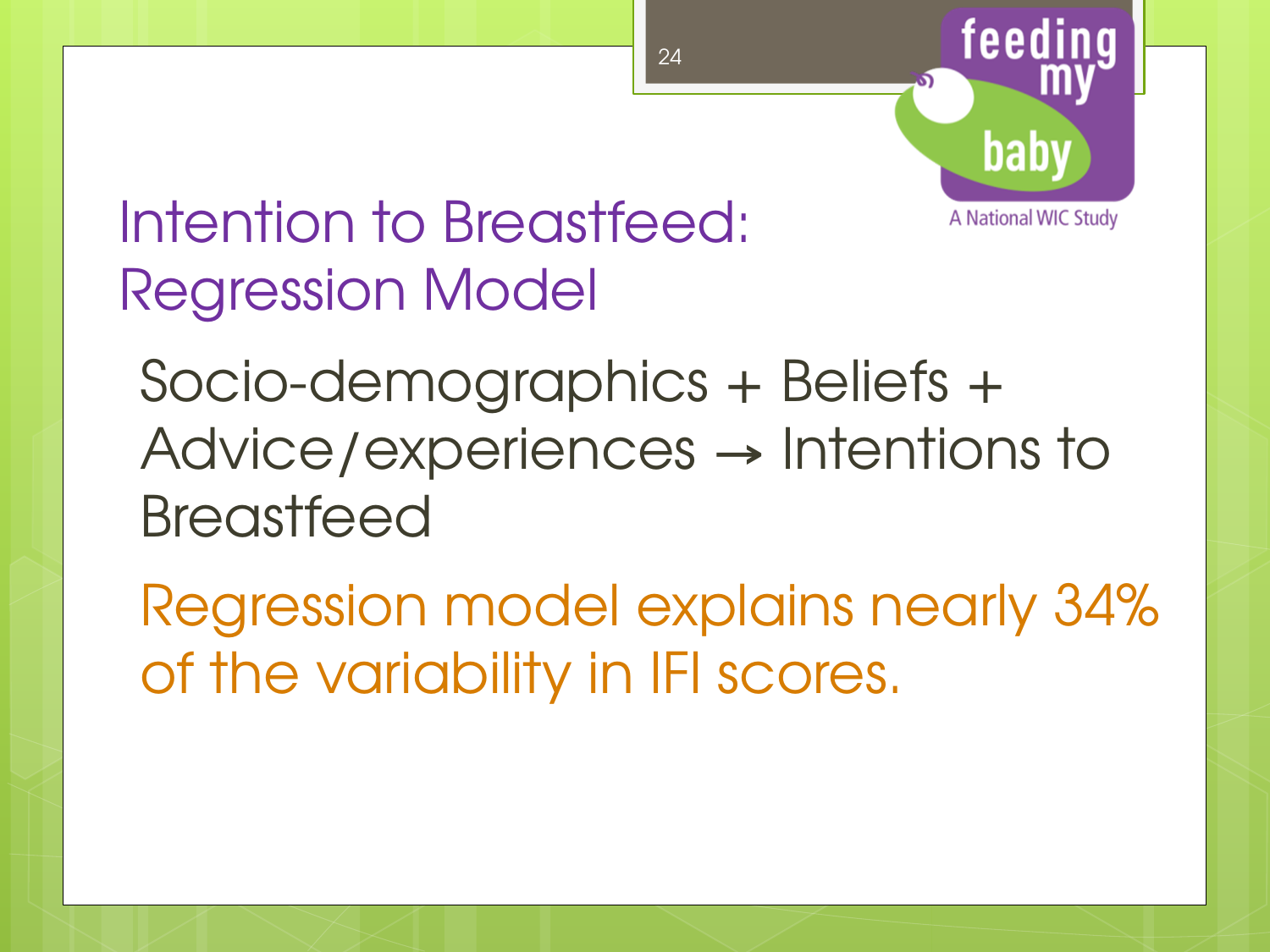

# Intention to Breastfeed: Regression Model
Socio-demographics + Beliefs + Advice/experiences → Intentions to Breastfeed
Regression model explains nearly 34% of the variability in IFI scores.

24